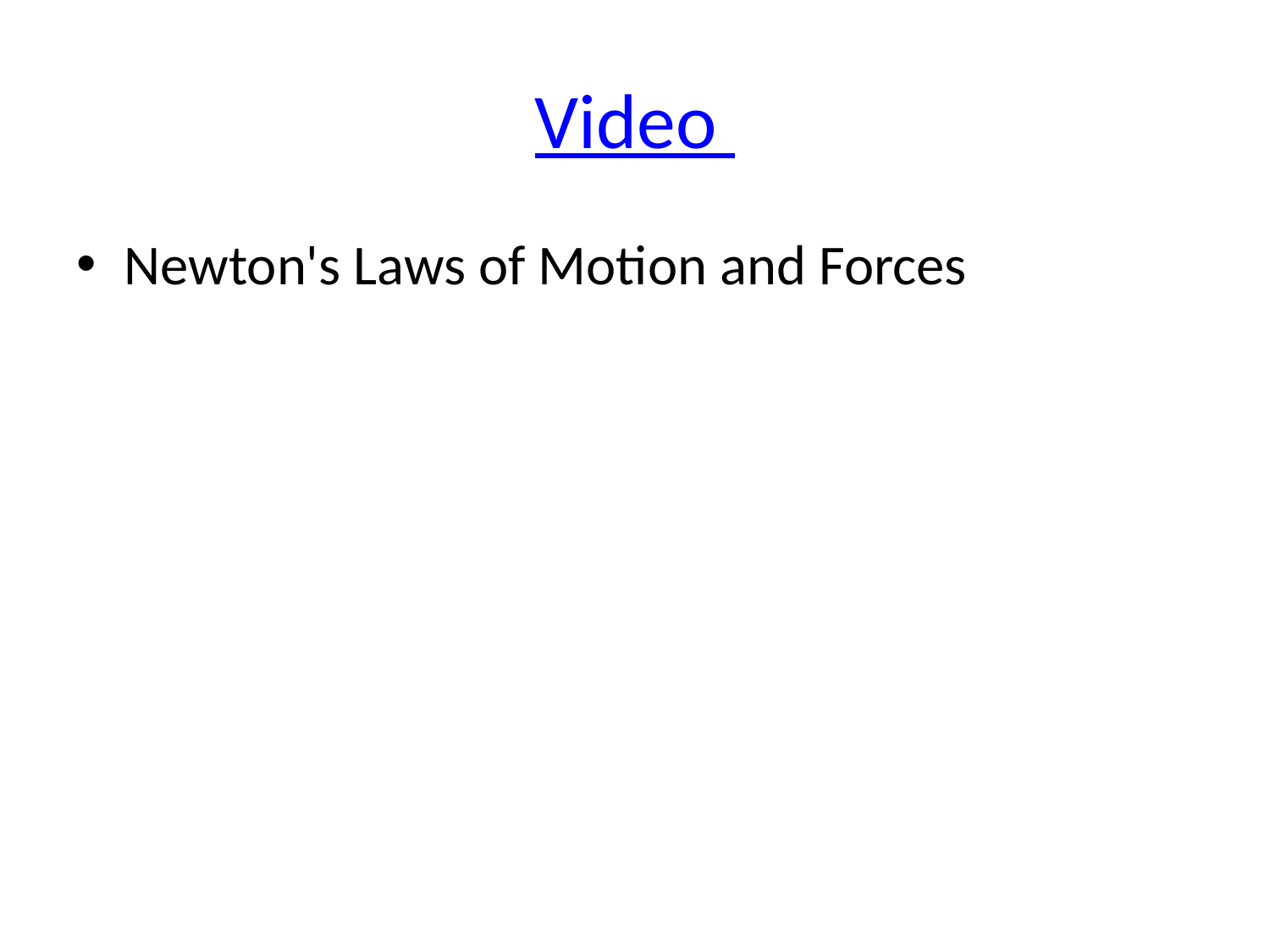

# Video
Newton's Laws of Motion and Forces